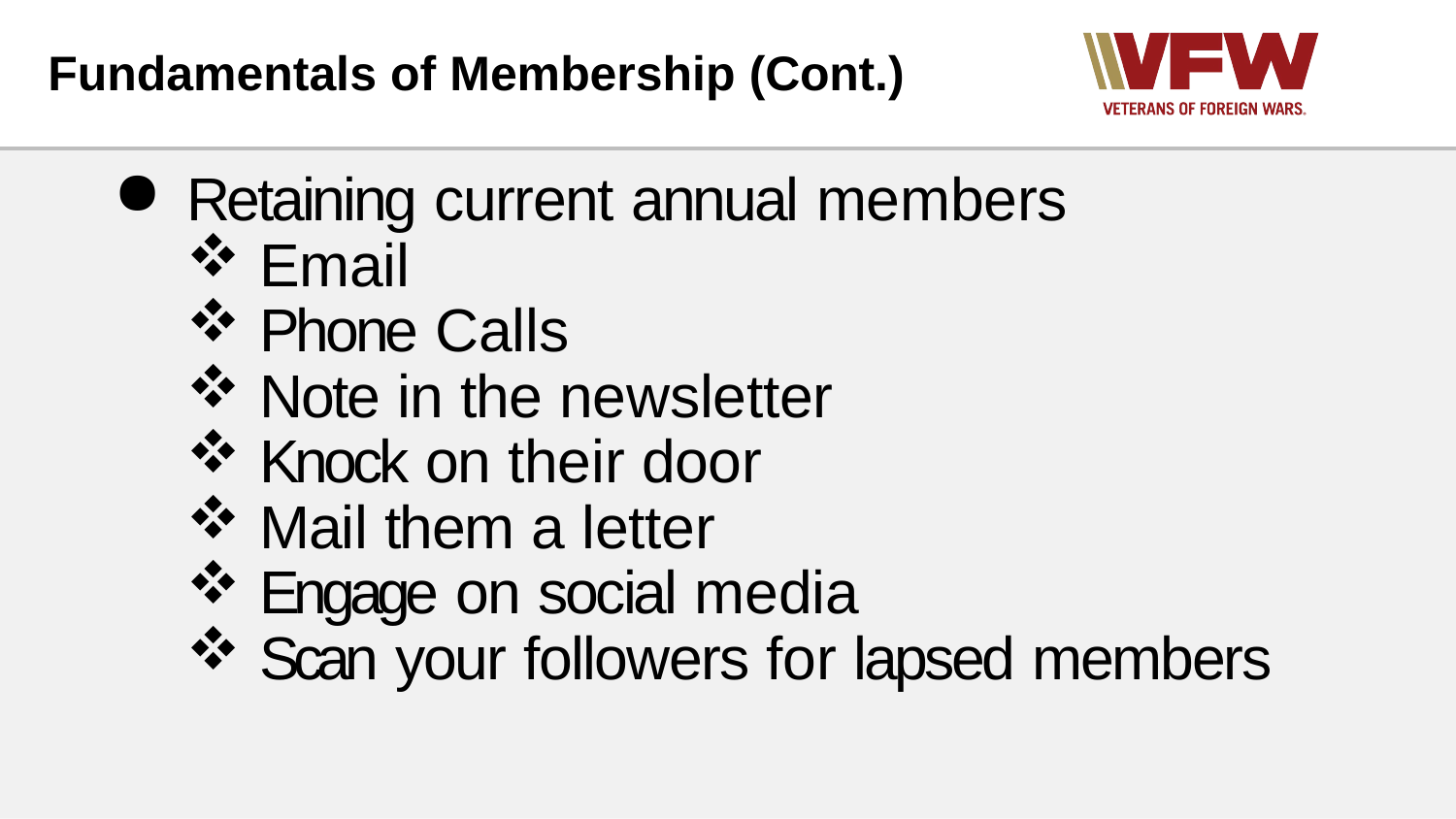

# Fundamentals of Membership (Cont.)
Retaining current annual members
Email
Phone Calls
Note in the newsletter
Knock on their door
Mail them a letter
Engage on social media
Scan your followers for lapsed members